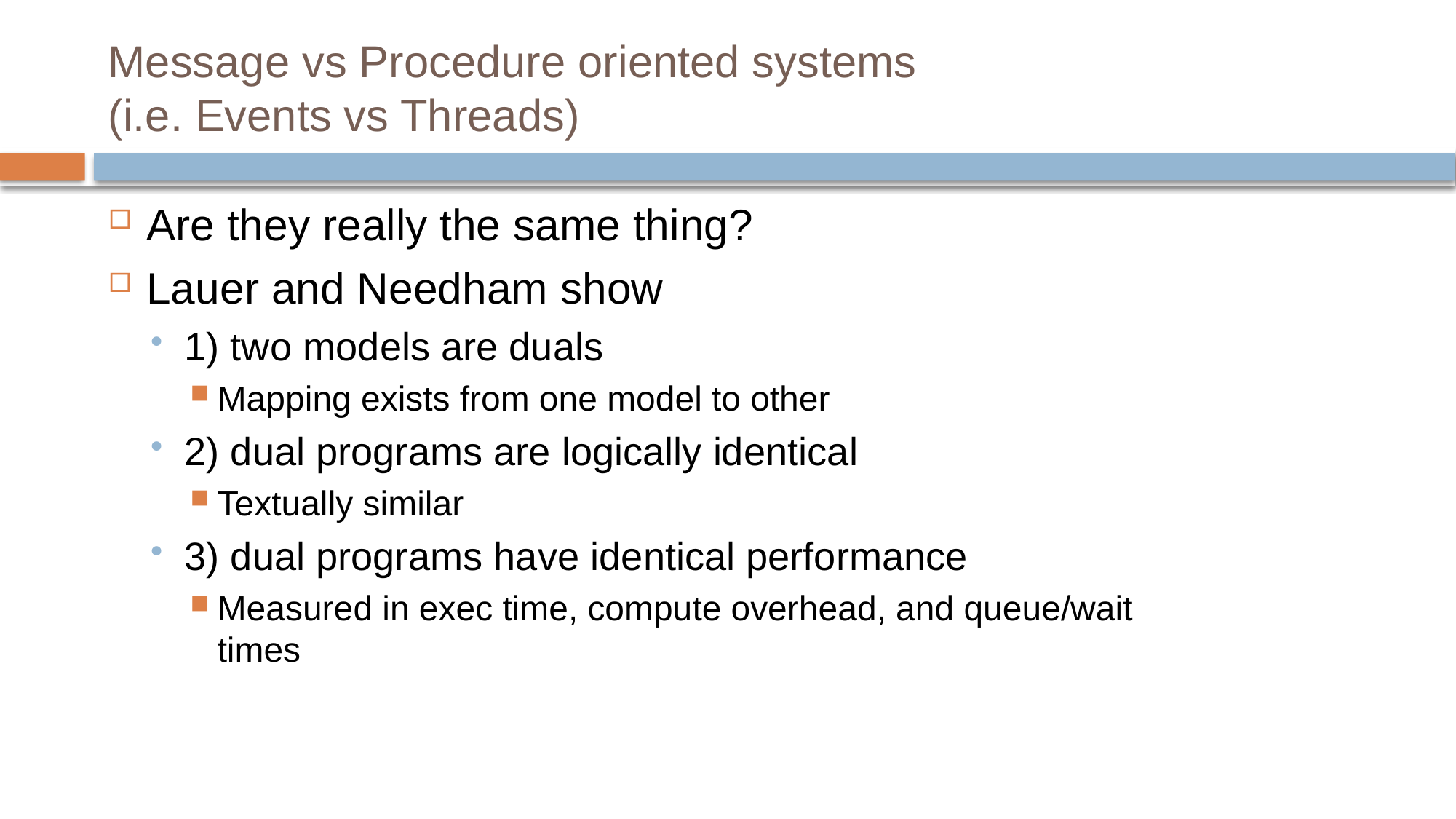

# Message vs Procedure oriented systems (i.e. Events vs Threads)
Are they really the same thing?
Lauer and Needham show
1) two models are duals
Mapping exists from one model to other
2) dual programs are logically identical
Textually similar
3) dual programs have identical performance
Measured in exec time, compute overhead, and queue/wait times